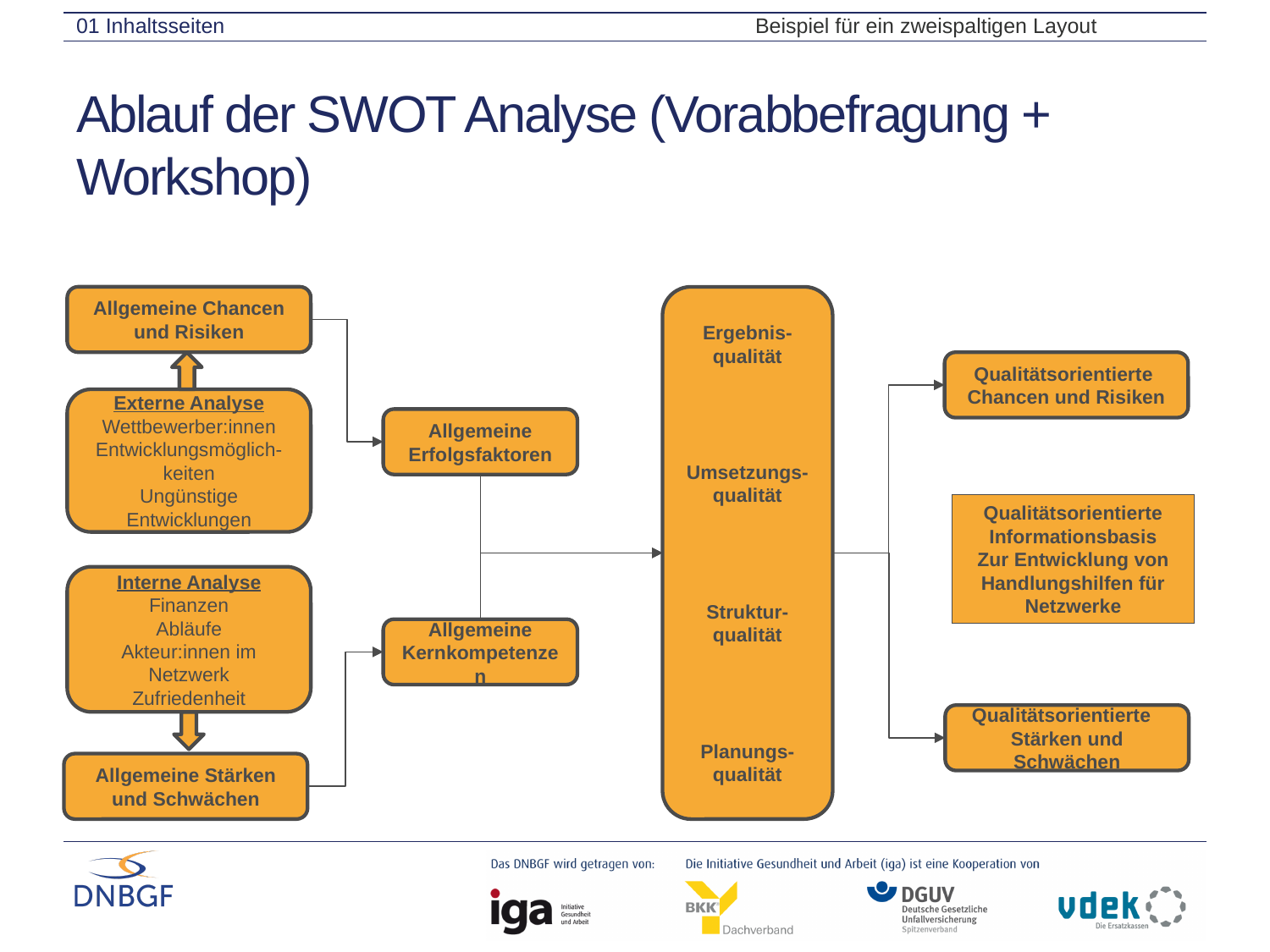

01 Inhaltsseiten
Beispiel für ein zweispaltigen Layout

# Ablauf der SWOT Analyse (Vorabbefragung + Workshop)
Allgemeine Chancen und Risiken
Ergebnis-
qualität

Umsetzungs-
qualität

Struktur-
qualität

Planungs-
qualität

Qualitätsorientierte
Chancen und Risiken
Externe Analyse
Wettbewerber:innen
Entwicklungsmöglich-keiten
Ungünstige Entwicklungen
Allgemeine Erfolgsfaktoren
Qualitätsorientierte Informationsbasis
Zur Entwicklung von Handlungshilfen für Netzwerke
Interne Analyse
Finanzen
Abläufe
Akteur:innen im Netzwerk
Zufriedenheit
Allgemeine Kernkompetenzen
Qualitätsorientierte
Stärken und Schwächen

Allgemeine Stärken und Schwächen